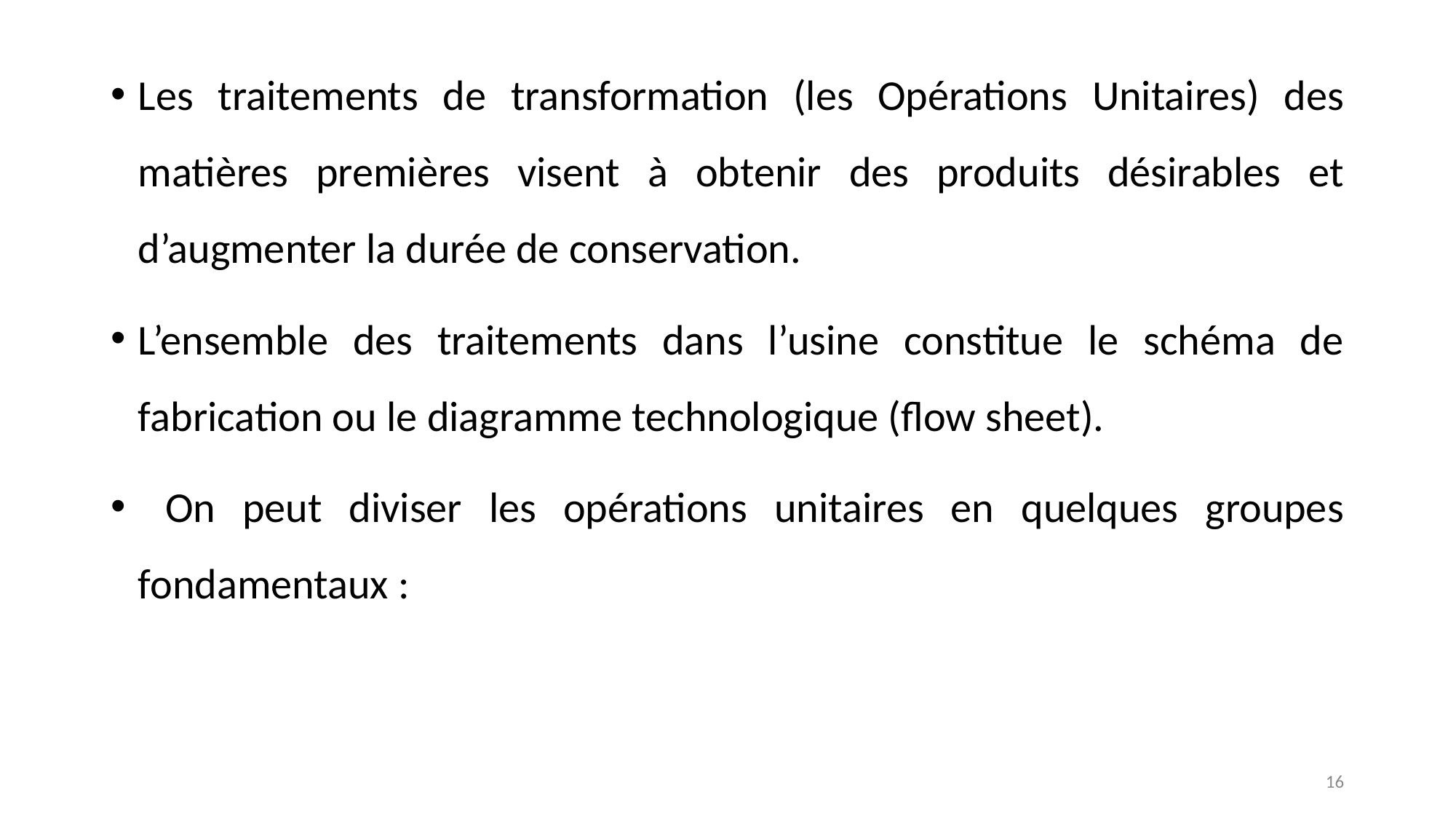

Les traitements de transformation (les Opérations Unitaires) des matières premières visent à obtenir des produits désirables et d’augmenter la durée de conservation.
L’ensemble des traitements dans l’usine constitue le schéma de fabrication ou le diagramme technologique (flow sheet).
 On peut diviser les opérations unitaires en quelques groupes fondamentaux :

16